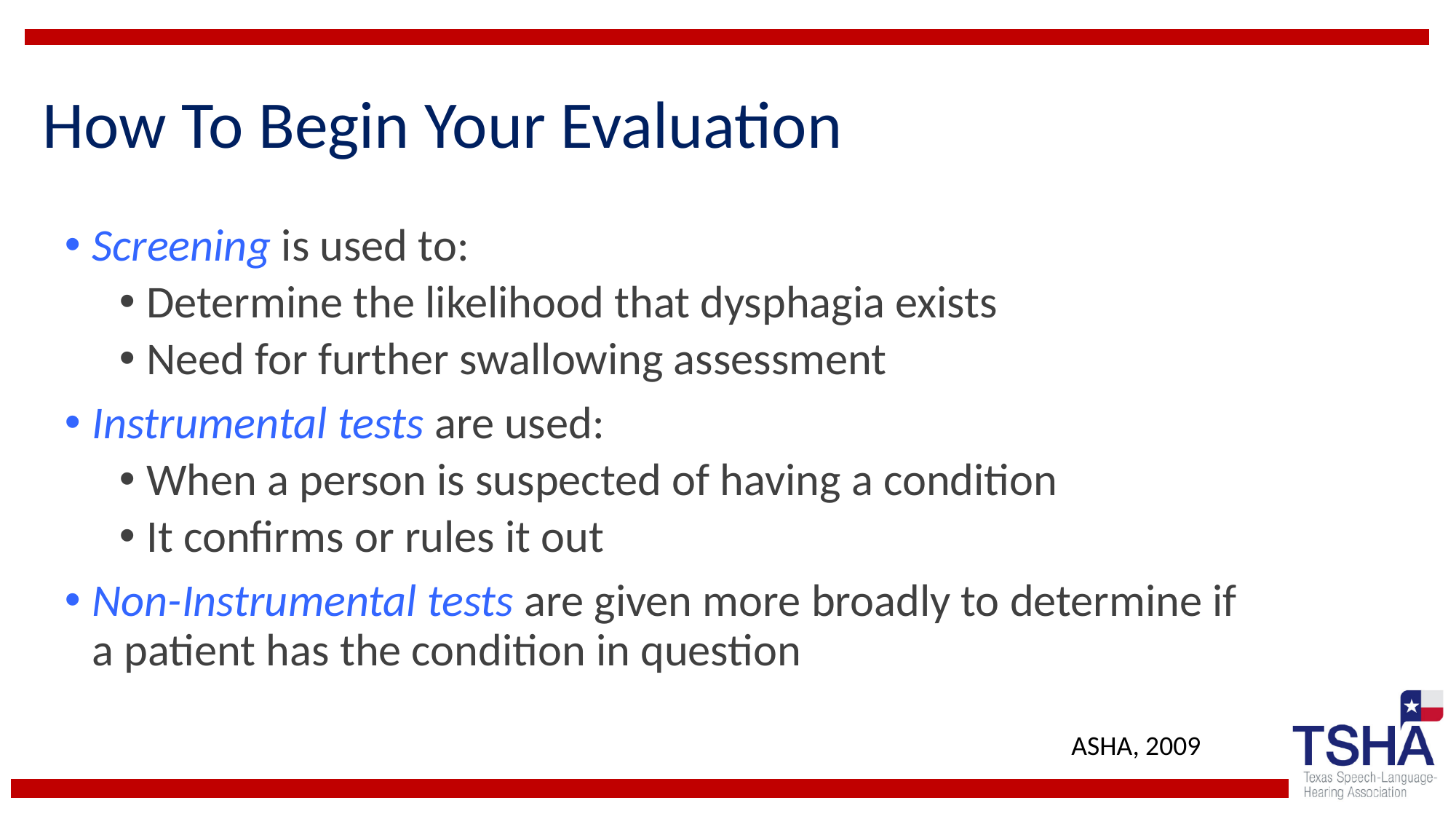

# How To Begin Your Evaluation
Screening is used to:
Determine the likelihood that dysphagia exists
Need for further swallowing assessment
Instrumental tests are used:
When a person is suspected of having a condition
It confirms or rules it out
Non-Instrumental tests are given more broadly to determine if a patient has the condition in question

ASHA, 2009